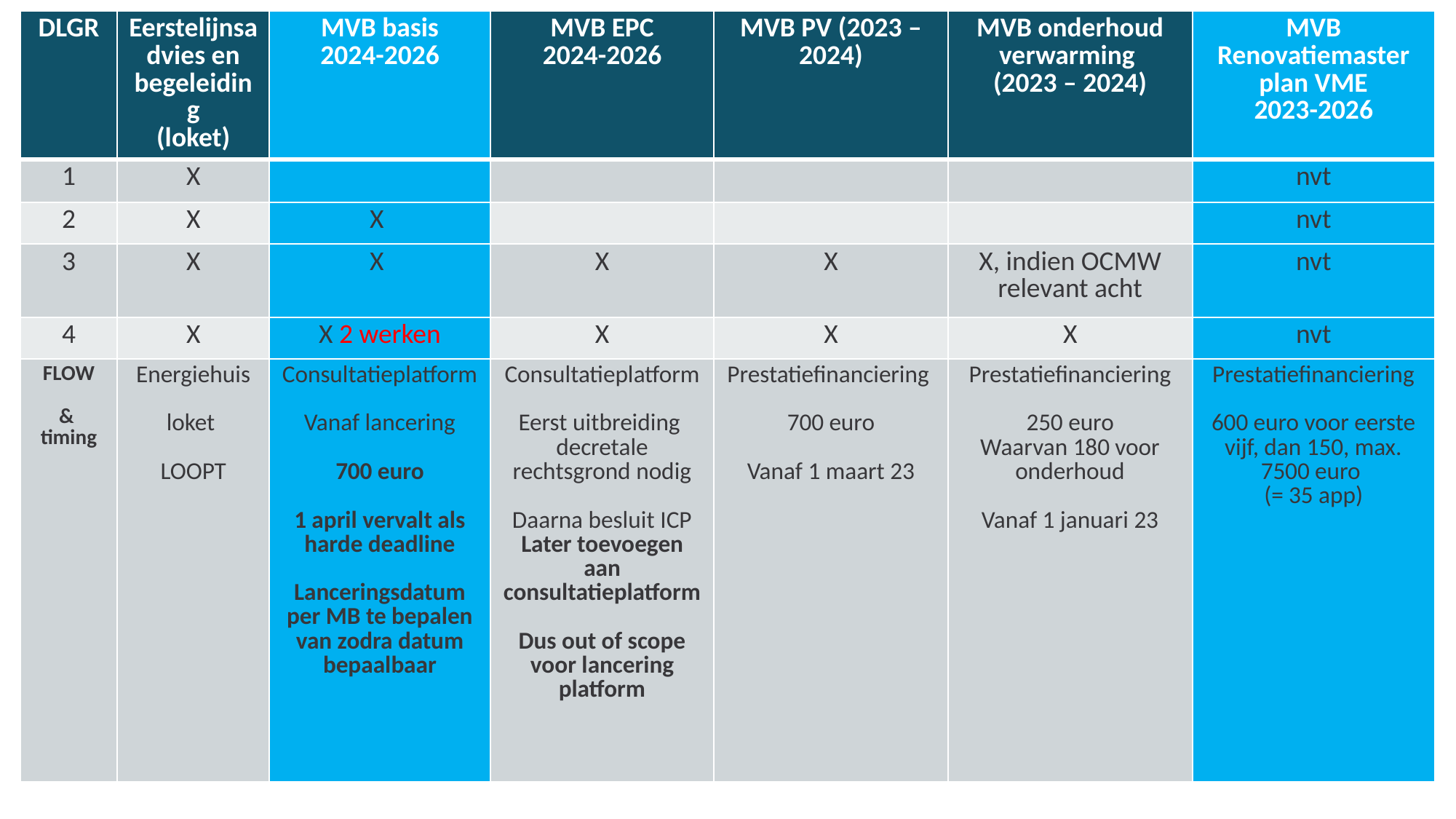

| DLGR | Eerstelijnsadvies en begeleiding (loket) | MVB basis 2024-2026 | MVB EPC 2024-2026 | MVB PV (2023 – 2024) | MVB onderhoud verwarming  (2023 – 2024) | MVB Renovatiemaster plan VME 2023-2026 |
| --- | --- | --- | --- | --- | --- | --- |
| 1 | X |  |  |  |  | nvt |
| 2 | X | X |  |  |  | nvt |
| 3 | X | X | X | X | X, indien OCMW relevant acht | nvt |
| 4 | X | X 2 werken | X | X | X | nvt |
| FLOW & timing | Energiehuis loket  LOOPT | Consultatieplatform Vanaf lancering 700 euro 1 april vervalt als harde deadline Lanceringsdatum per MB te bepalen van zodra datum bepaalbaar | Consultatieplatform Eerst uitbreiding decretale rechtsgrond nodig Daarna besluit ICP Later toevoegen aan consultatieplatform Dus out of scope voor lancering platform | Prestatiefinanciering  700 euro Vanaf 1 maart 23 | Prestatiefinanciering 250 euro Waarvan 180 voor onderhoud Vanaf 1 januari 23 | Prestatiefinanciering 600 euro voor eerste vijf, dan 150, max. 7500 euro (= 35 app) |